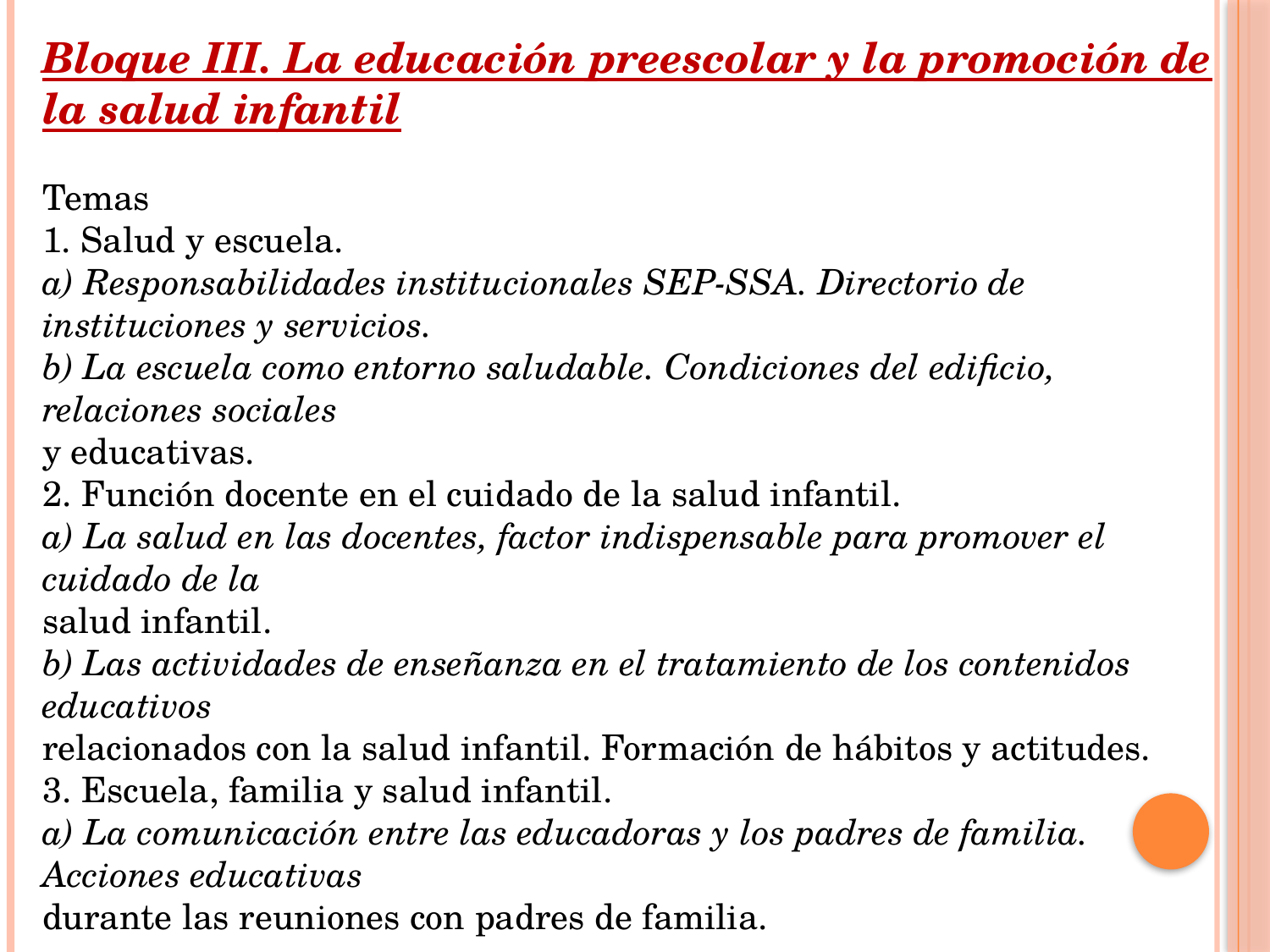

Bloque III. La educación preescolar y la promoción de la salud infantil

Temas
1. Salud y escuela.
a) Responsabilidades institucionales SEP-SSA. Directorio de instituciones y servicios.
b) La escuela como entorno saludable. Condiciones del edificio, relaciones sociales
y educativas.
2. Función docente en el cuidado de la salud infantil.
a) La salud en las docentes, factor indispensable para promover el cuidado de la
salud infantil.
b) Las actividades de enseñanza en el tratamiento de los contenidos educativos
relacionados con la salud infantil. Formación de hábitos y actitudes.
3. Escuela, familia y salud infantil.
a) La comunicación entre las educadoras y los padres de familia. Acciones educativas
durante las reuniones con padres de familia.